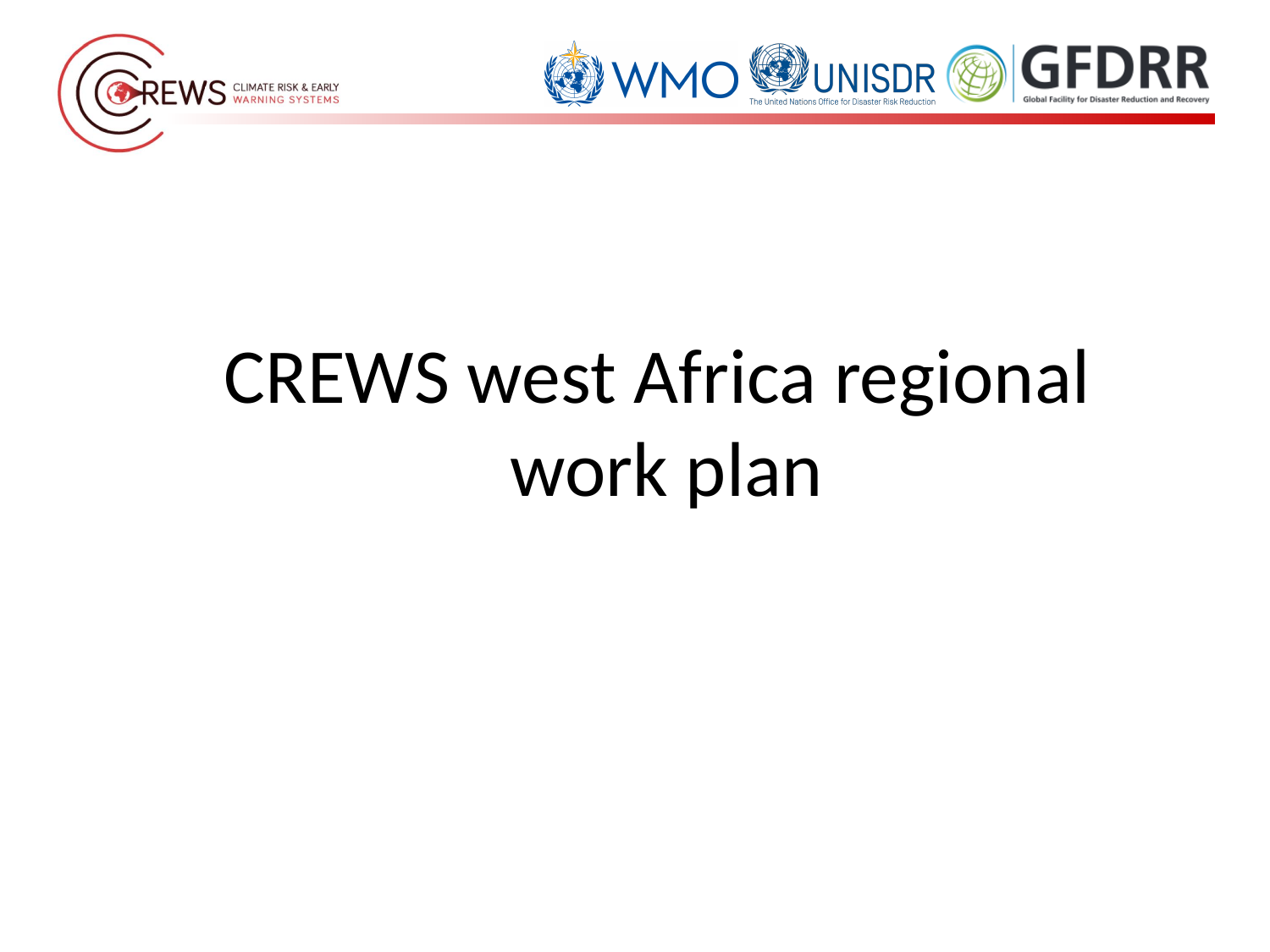

# CREWS west Africa regional work plan